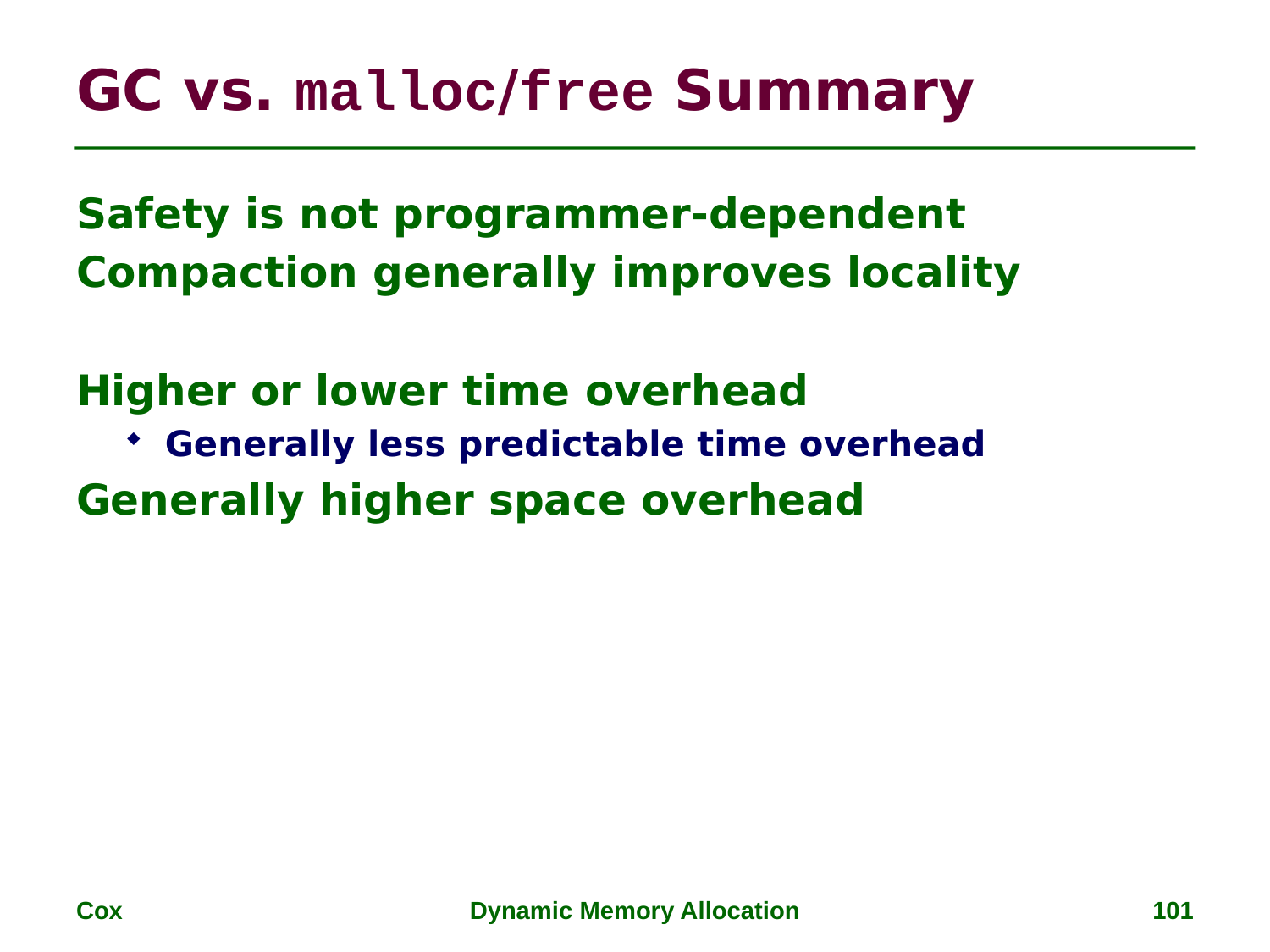

# GC vs. malloc/free Summary
Safety is not programmer-dependent
Compaction generally improves locality

Higher or lower time overhead
Generally less predictable time overhead
Generally higher space overhead
Cox
Dynamic Memory Allocation
101